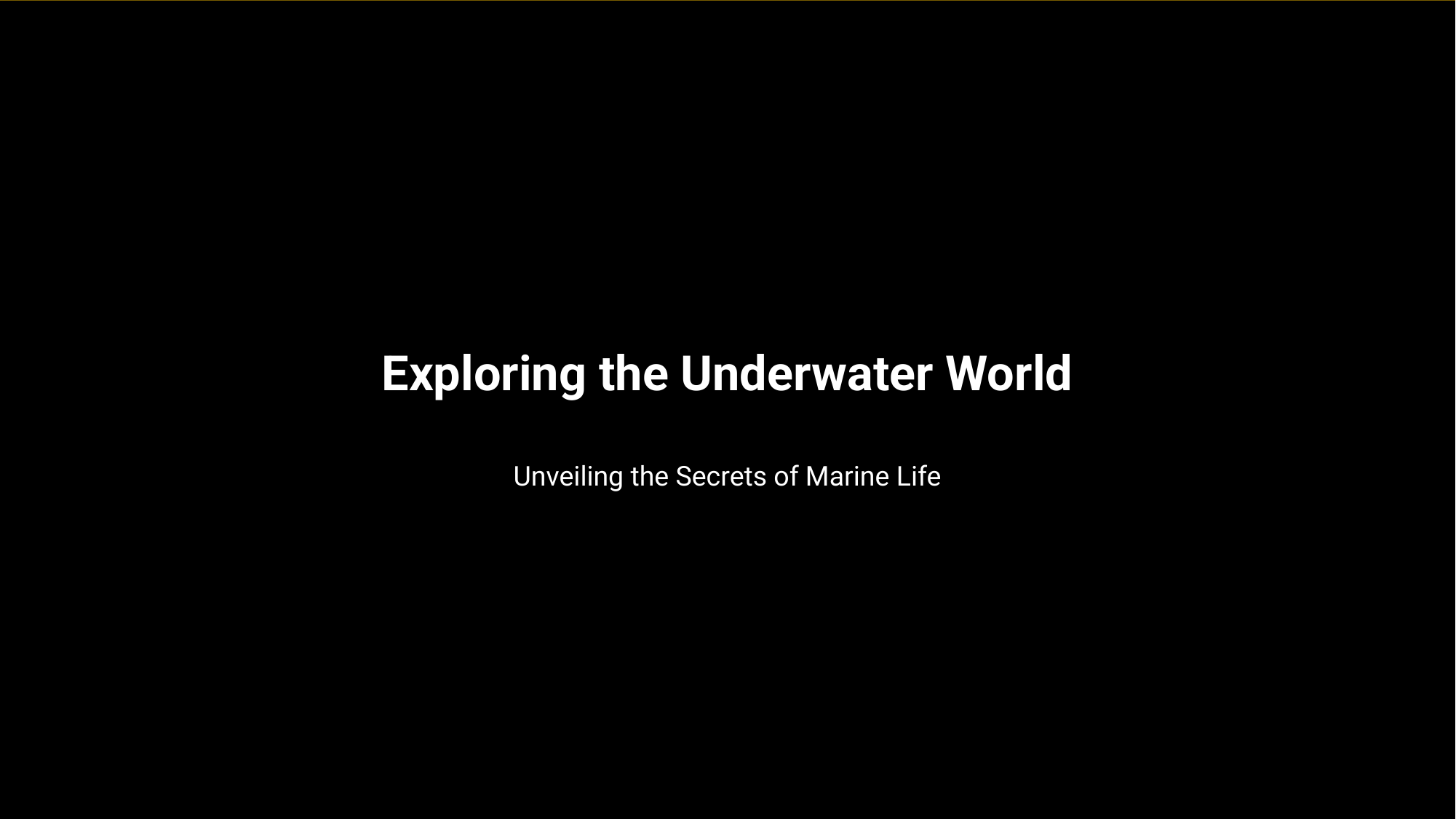

Exploring the Underwater World
Unveiling the Secrets of Marine Life